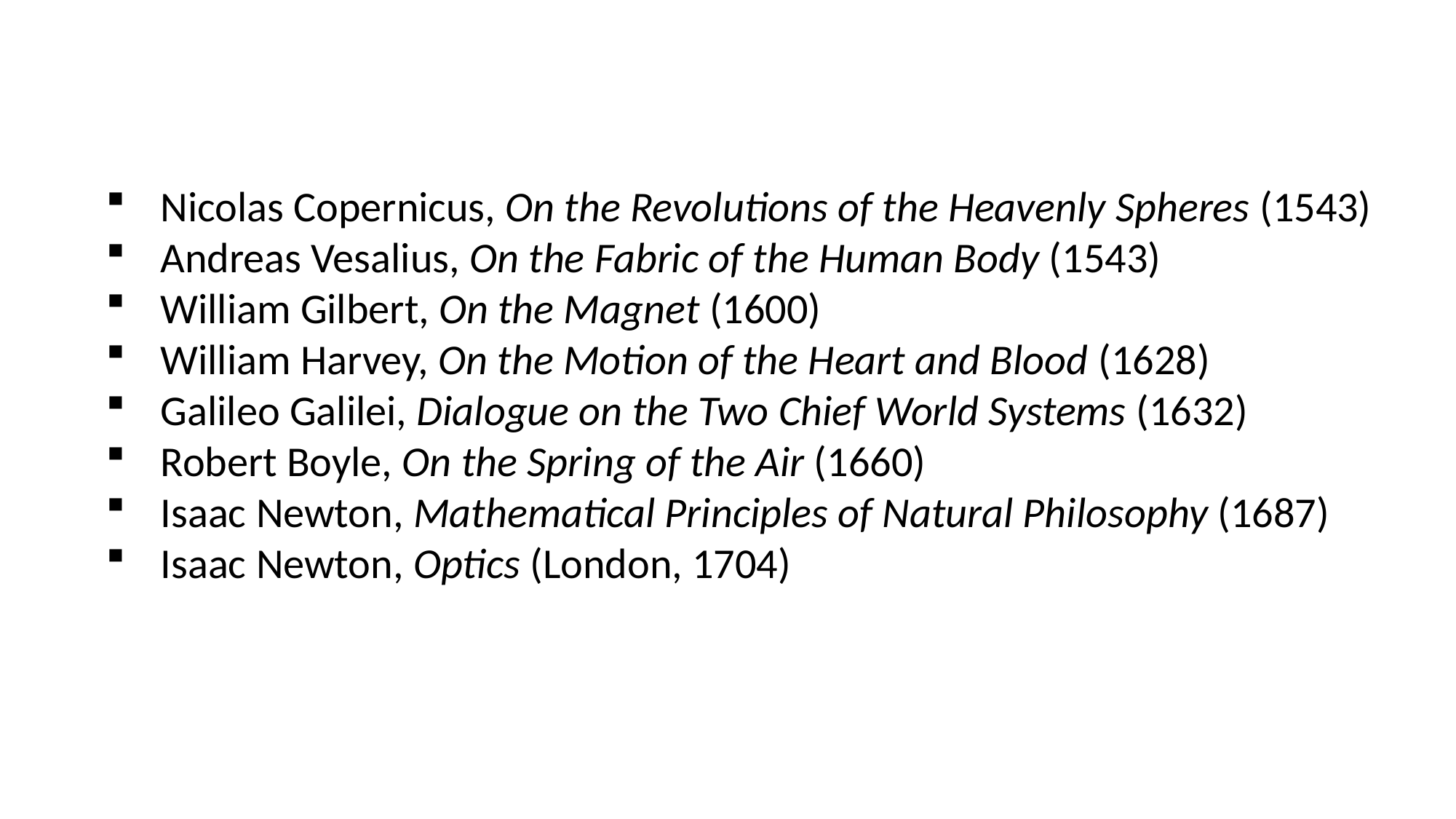

Nicolas Copernicus, On the Revolutions of the Heavenly Spheres (1543)
Andreas Vesalius, On the Fabric of the Human Body (1543)
William Gilbert, On the Magnet (1600)
William Harvey, On the Motion of the Heart and Blood (1628)
Galileo Galilei, Dialogue on the Two Chief World Systems (1632)
Robert Boyle, On the Spring of the Air (1660)
Isaac Newton, Mathematical Principles of Natural Philosophy (1687)
Isaac Newton, Optics (London, 1704)